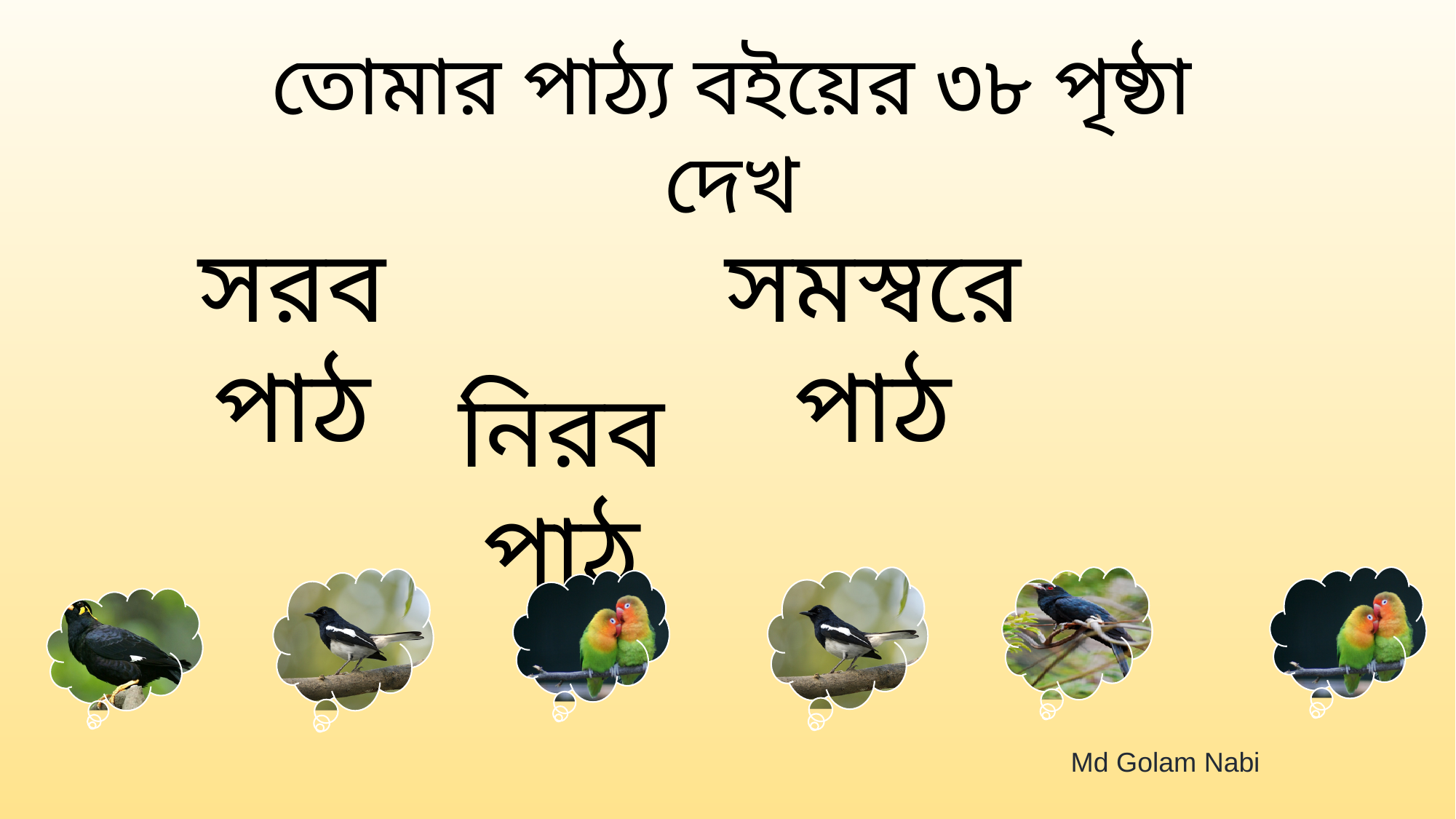

তোমার পাঠ্য বইয়ের ৩৮ পৃষ্ঠা দেখ
সরব পাঠ
সমস্বরে পাঠ
নিরব পাঠ

Md Golam Nabi